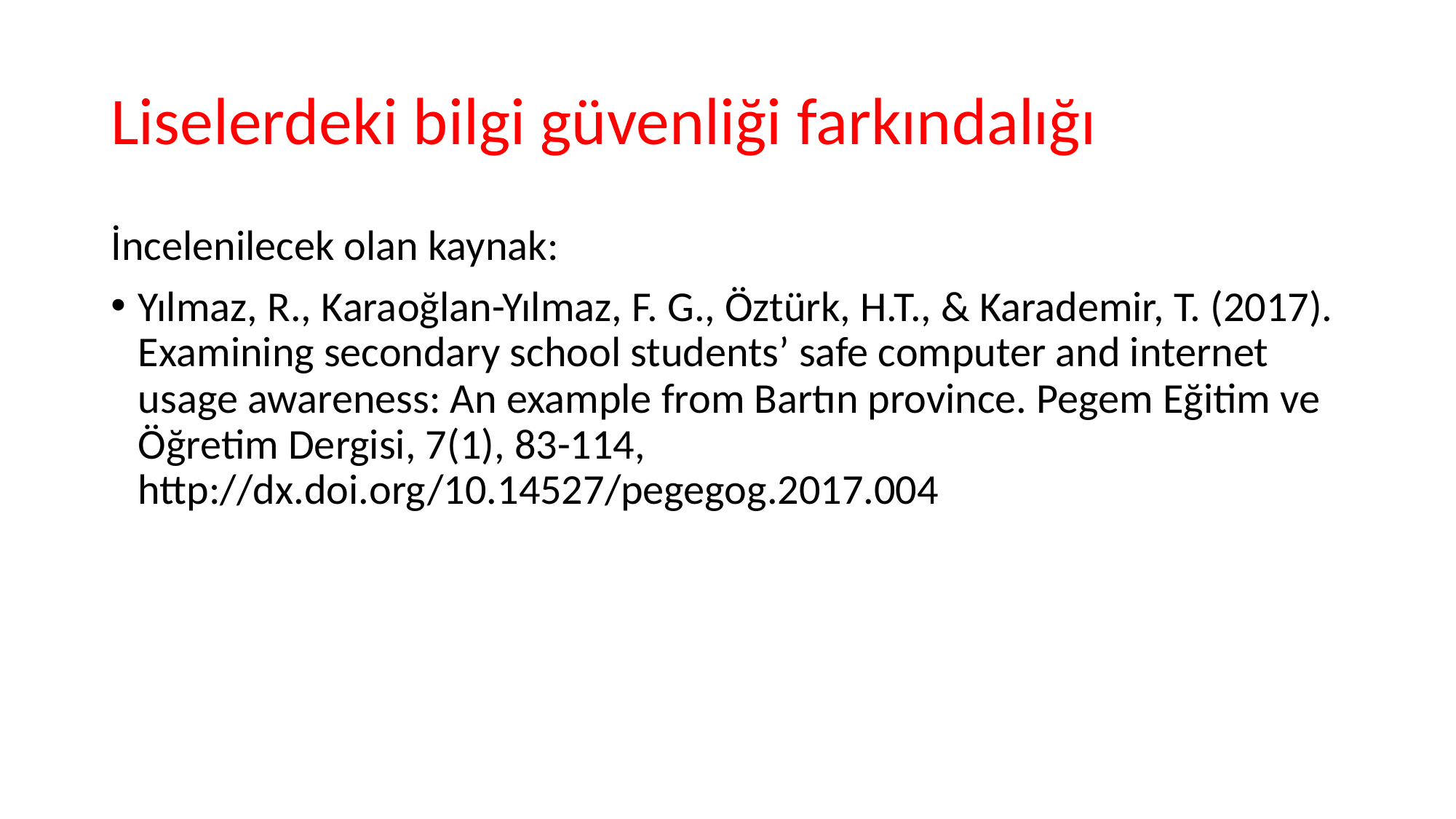

# Liselerdeki bilgi güvenliği farkındalığı
İncelenilecek olan kaynak:
Yılmaz, R., Karaoğlan-Yılmaz, F. G., Öztürk, H.T., & Karademir, T. (2017). Examining secondary school students’ safe computer and internet usage awareness: An example from Bartın province. Pegem Eğitim ve Öğretim Dergisi, 7(1), 83-114, http://dx.doi.org/10.14527/pegegog.2017.004